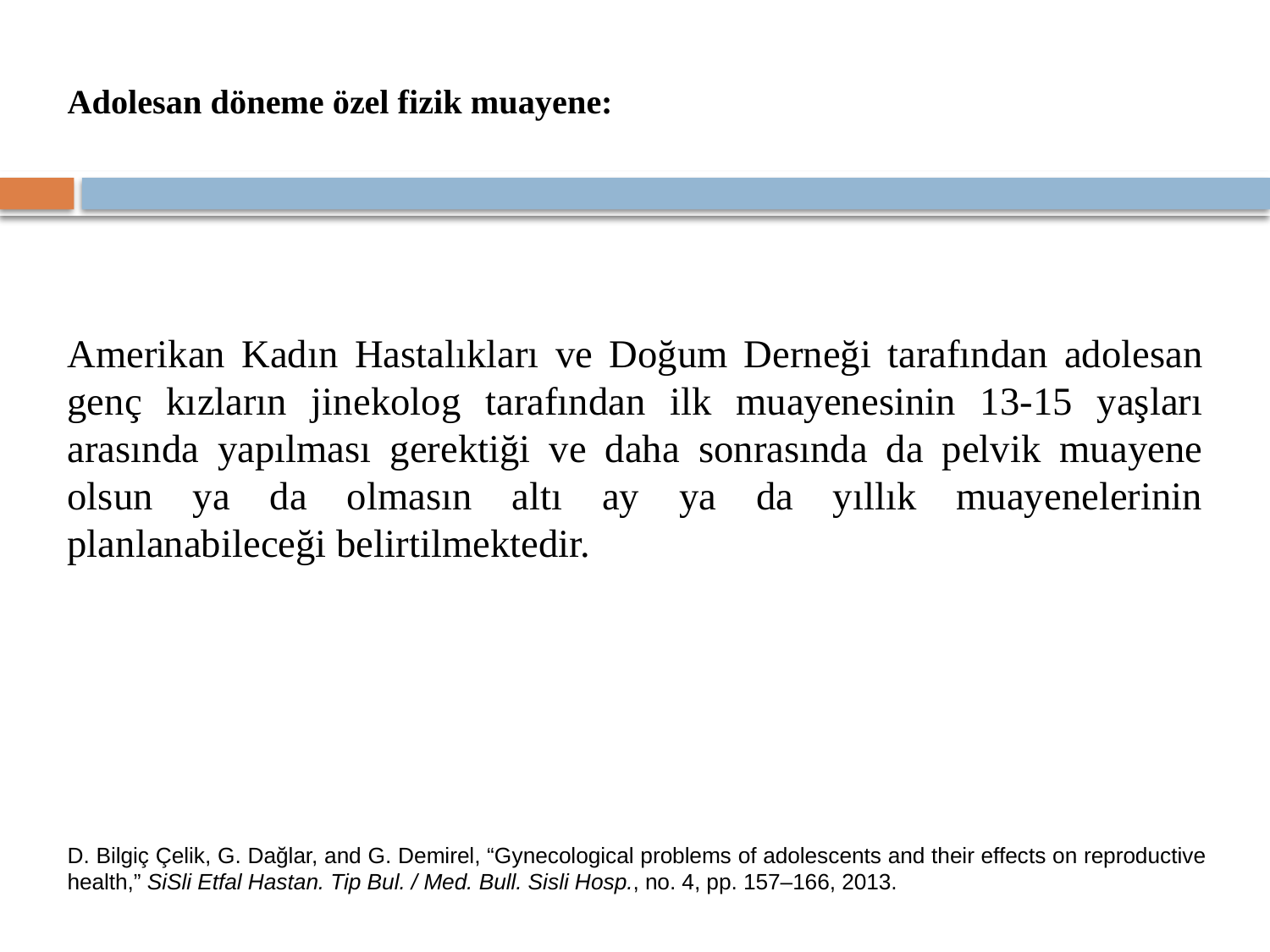

# Adolesan döneme özel fizik muayene:

Amerikan Kadın Hastalıkları ve Doğum Derneği tarafından adolesan genç kızların jinekolog tarafından ilk muayenesinin 13-15 yaşları arasında yapılması gerektiği ve daha sonrasında da pelvik muayene olsun ya da olmasın altı ay ya da yıllık muayenelerinin planlanabileceği belirtilmektedir.

D. Bilgiç Çelik, G. Dağlar, and G. Demirel, “Gynecological problems of adolescents and their effects on reproductive health,” SiSli Etfal Hastan. Tip Bul. / Med. Bull. Sisli Hosp., no. 4, pp. 157–166, 2013.